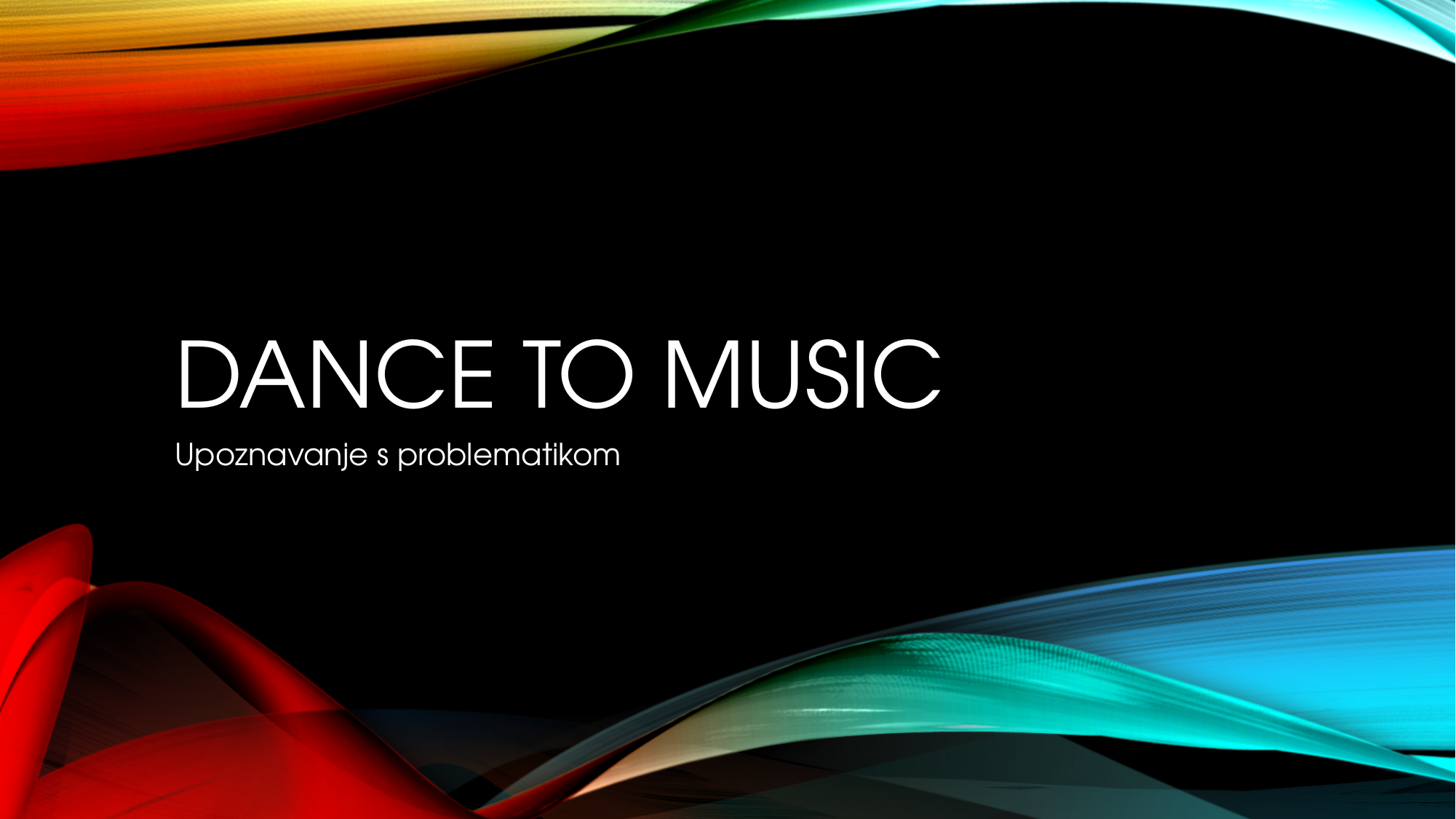

# Dance to music
Upoznavanje s problematikom